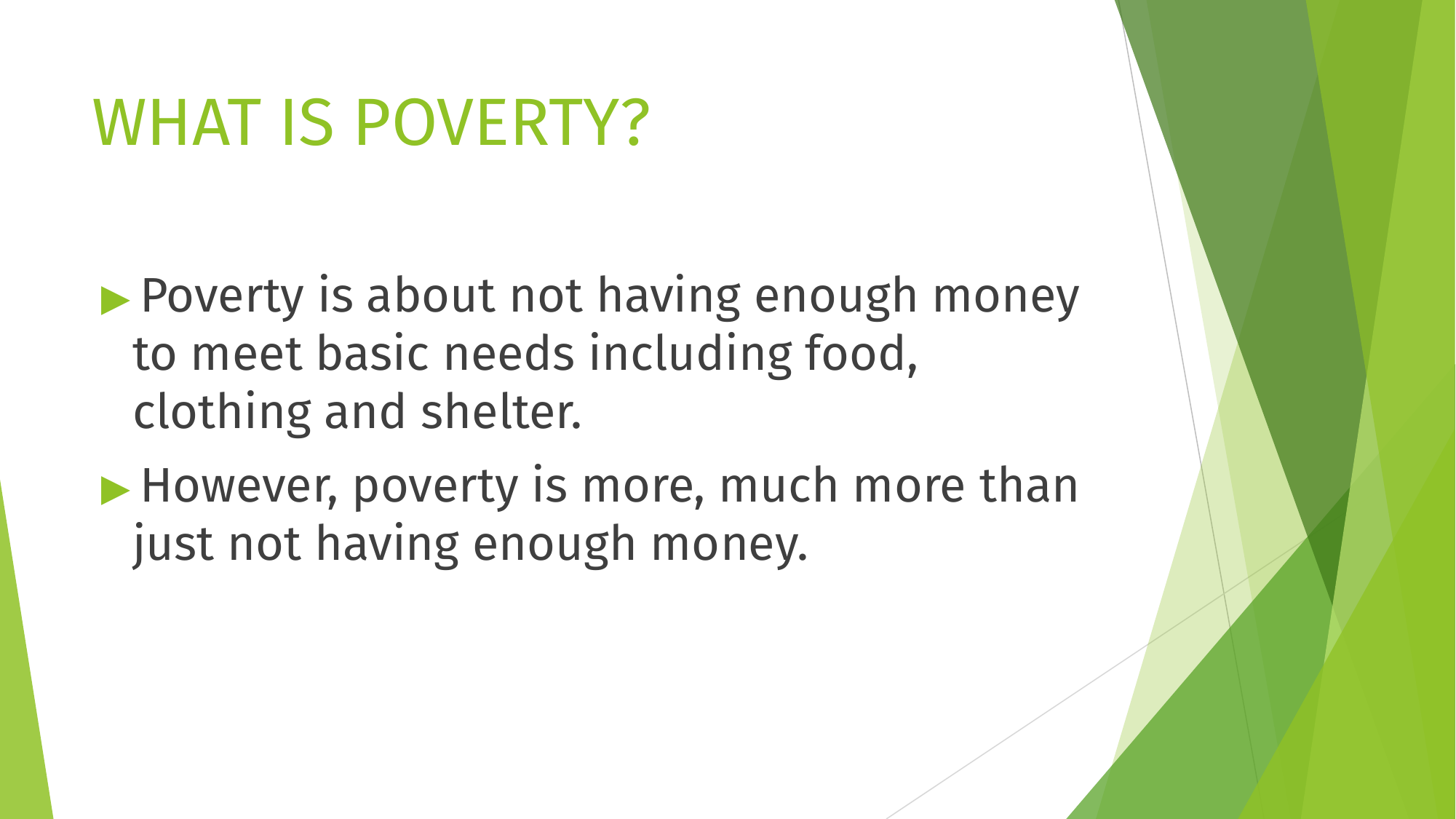

# WHAT IS POVERTY?
Poverty is about not having enough money to meet basic needs including food, clothing and shelter.
However, poverty is more, much more than just not having enough money.